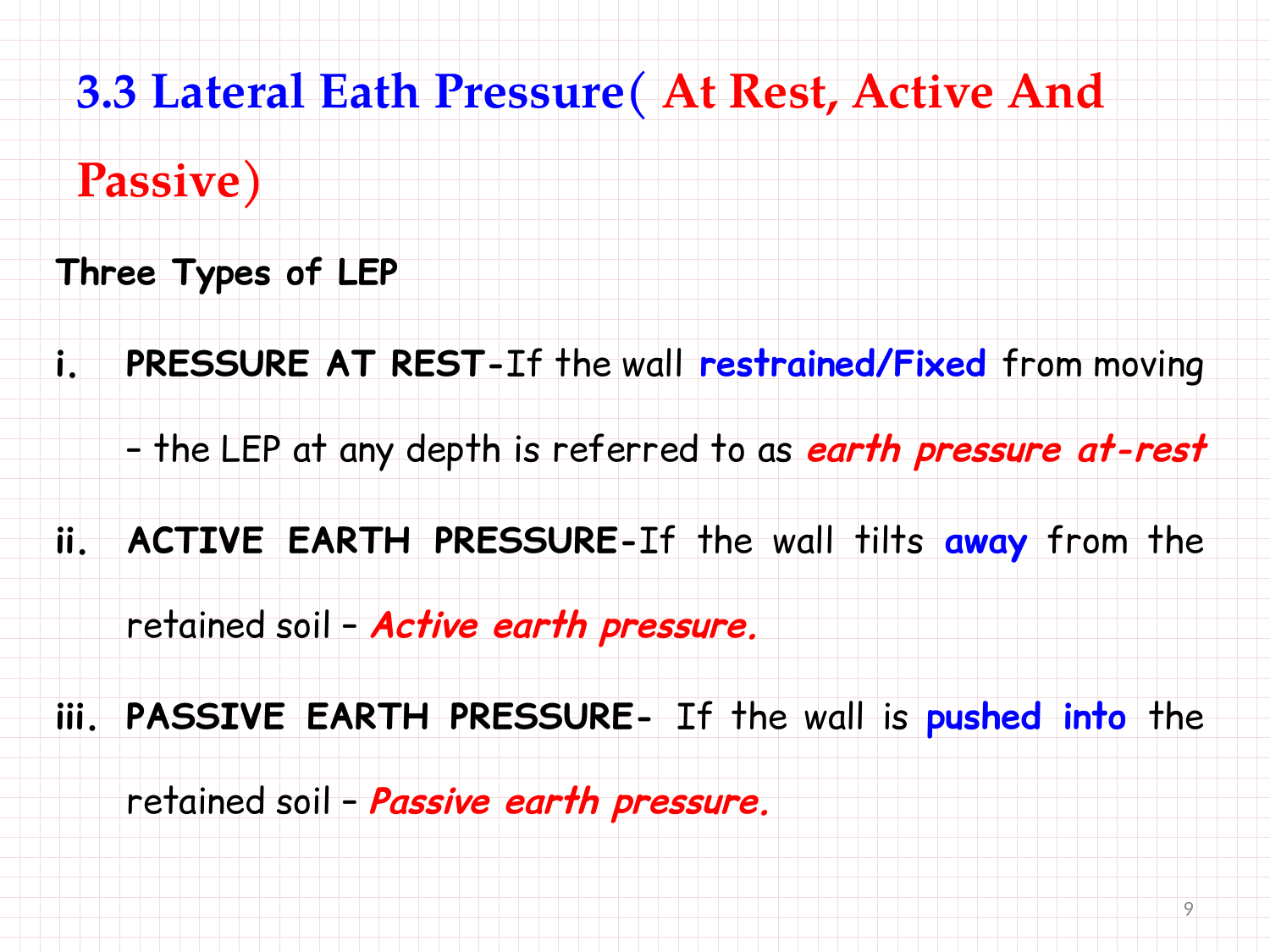

# 3.3 Lateral Eath Pressure( At Rest, Active And Passive)
Three Types of LEP
PRESSURE AT REST-If the wall restrained/Fixed from moving – the LEP at any depth is referred to as earth pressure at-rest
ACTIVE EARTH PRESSURE-If the wall tilts away from the retained soil – Active earth pressure.
PASSIVE EARTH PRESSURE- If the wall is pushed into the retained soil – Passive earth pressure.

9